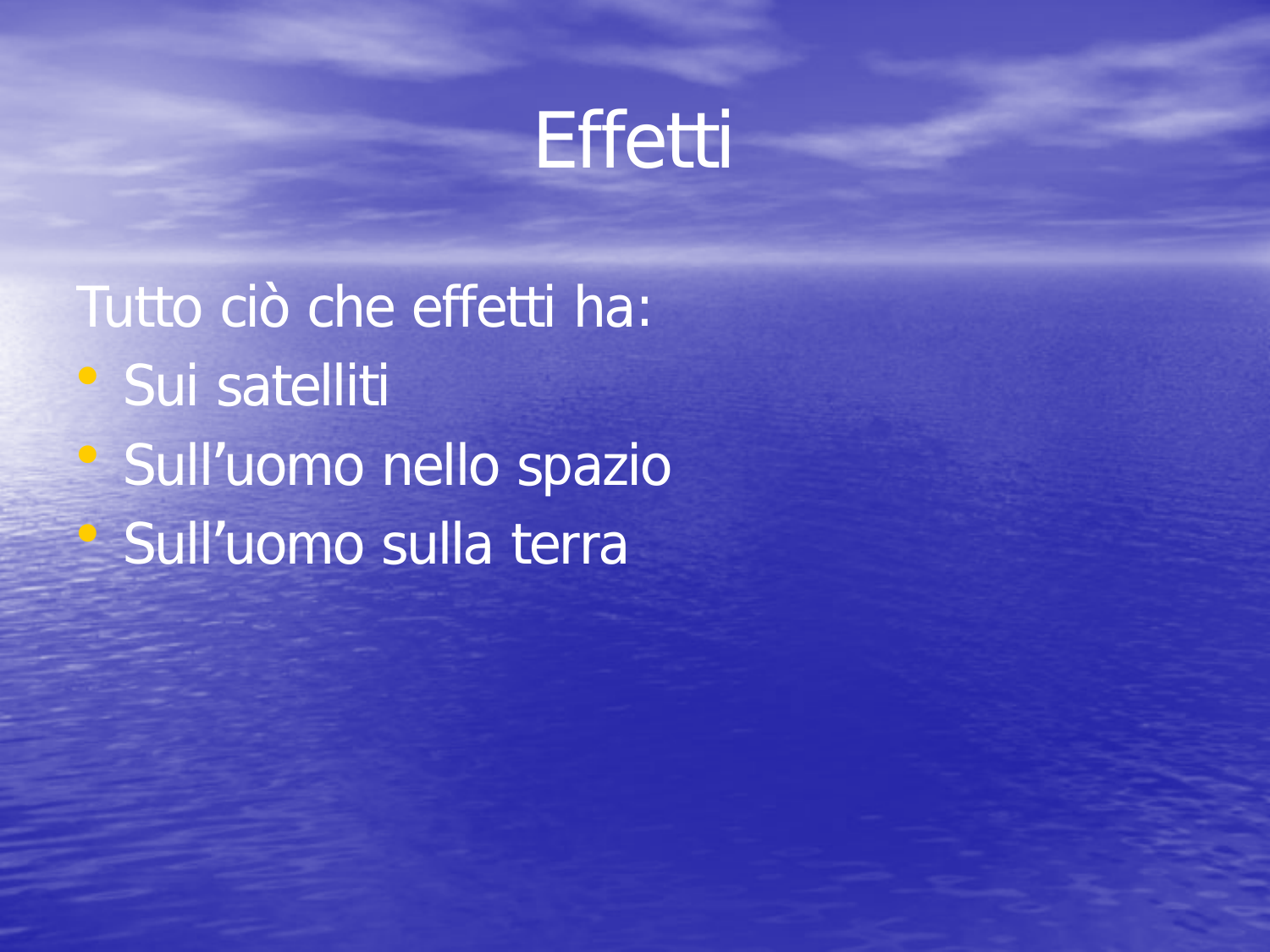

# Effetti
Tutto ciò che effetti ha:
Sui satelliti
Sull’uomo nello spazio
Sull’uomo sulla terra